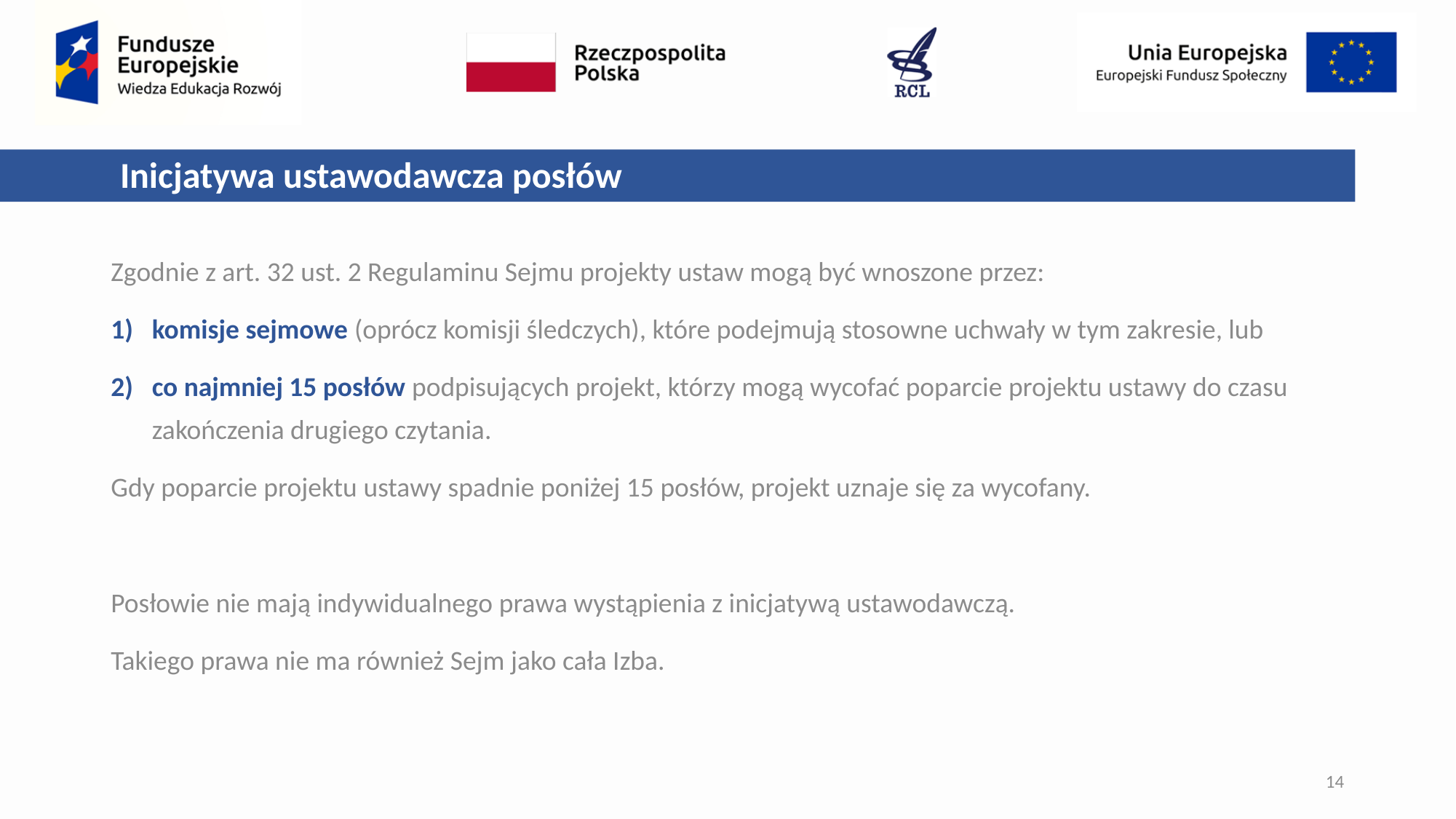

Inicjatywa ustawodawcza posłów
Zgodnie z art. 32 ust. 2 Regulaminu Sejmu projekty ustaw mogą być wnoszone przez:
komisje sejmowe (oprócz komisji śledczych), które podejmują stosowne uchwały w tym zakresie, lub
co najmniej 15 posłów podpisujących projekt, którzy mogą wycofać poparcie projektu ustawy do czasu zakończenia drugiego czytania.
Gdy poparcie projektu ustawy spadnie poniżej 15 posłów, projekt uznaje się za wycofany.

Posłowie nie mają indywidualnego prawa wystąpienia z inicjatywą ustawodawczą.
Takiego prawa nie ma również Sejm jako cała Izba.
14